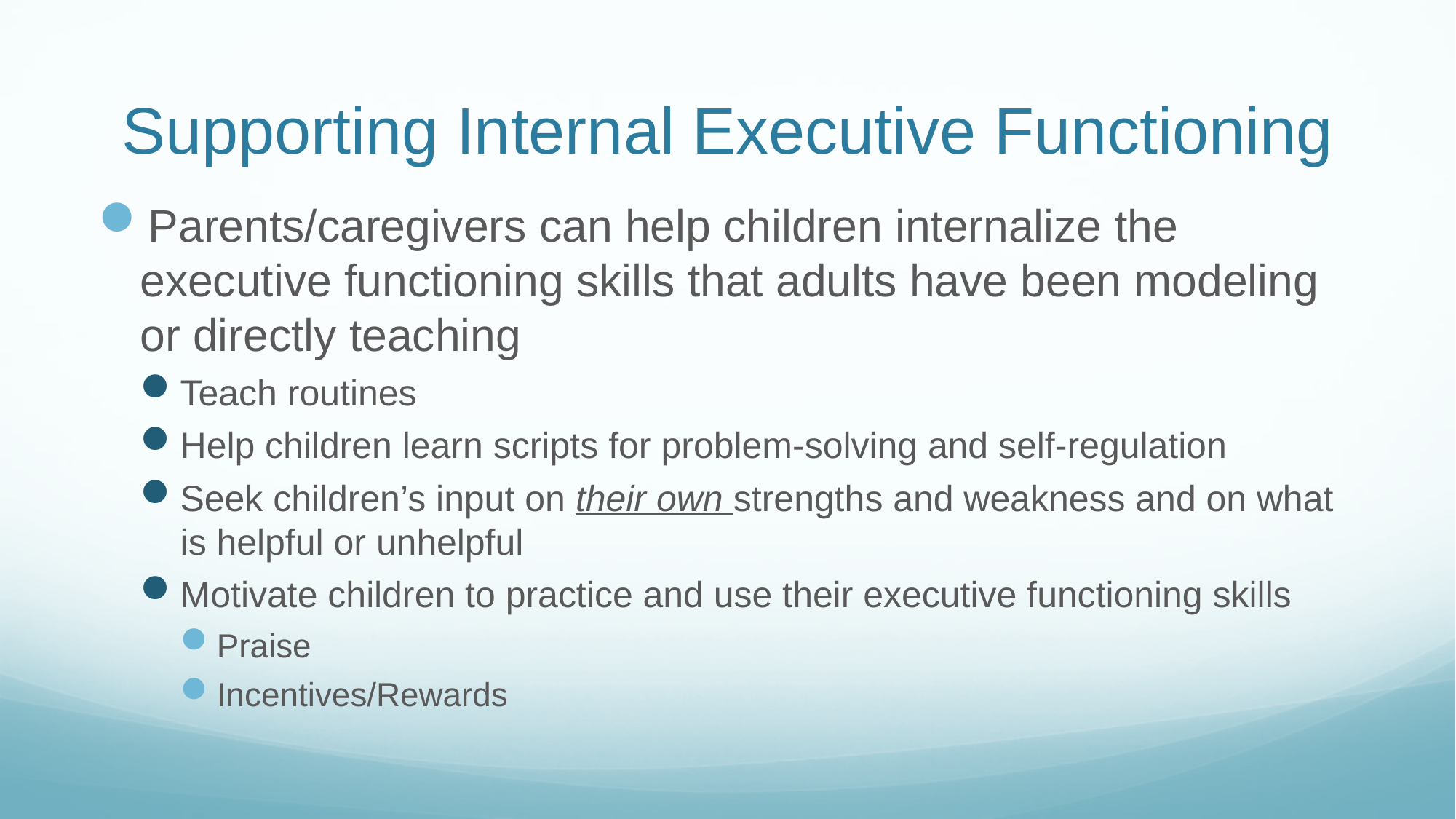

# Supporting Internal Executive Functioning
Parents/caregivers can help children internalize the executive functioning skills that adults have been modeling or directly teaching
Teach routines
Help children learn scripts for problem-solving and self-regulation
Seek children’s input on their own strengths and weakness and on what is helpful or unhelpful
Motivate children to practice and use their executive functioning skills
Praise
Incentives/Rewards